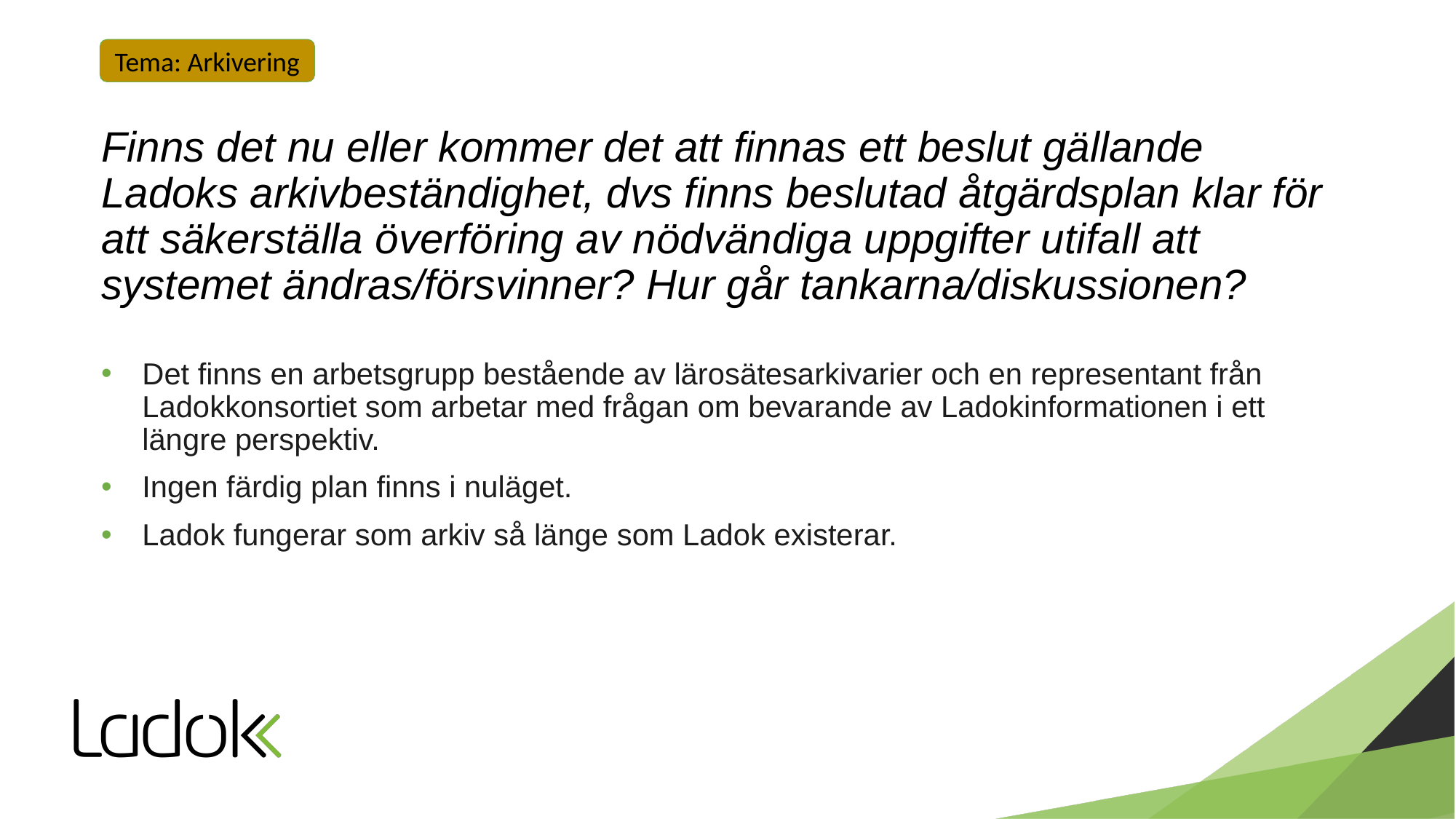

Tema: Arkivering
Finns det nu eller kommer det att finnas ett beslut gällande Ladoks arkivbeständighet, dvs finns beslutad åtgärdsplan klar för att säkerställa överföring av nödvändiga uppgifter utifall att systemet ändras/försvinner? Hur går tankarna/diskussionen?
Det finns en arbetsgrupp bestående av lärosätesarkivarier och en representant från Ladokkonsortiet som arbetar med frågan om bevarande av Ladokinformationen i ett längre perspektiv.
Ingen färdig plan finns i nuläget.
Ladok fungerar som arkiv så länge som Ladok existerar.